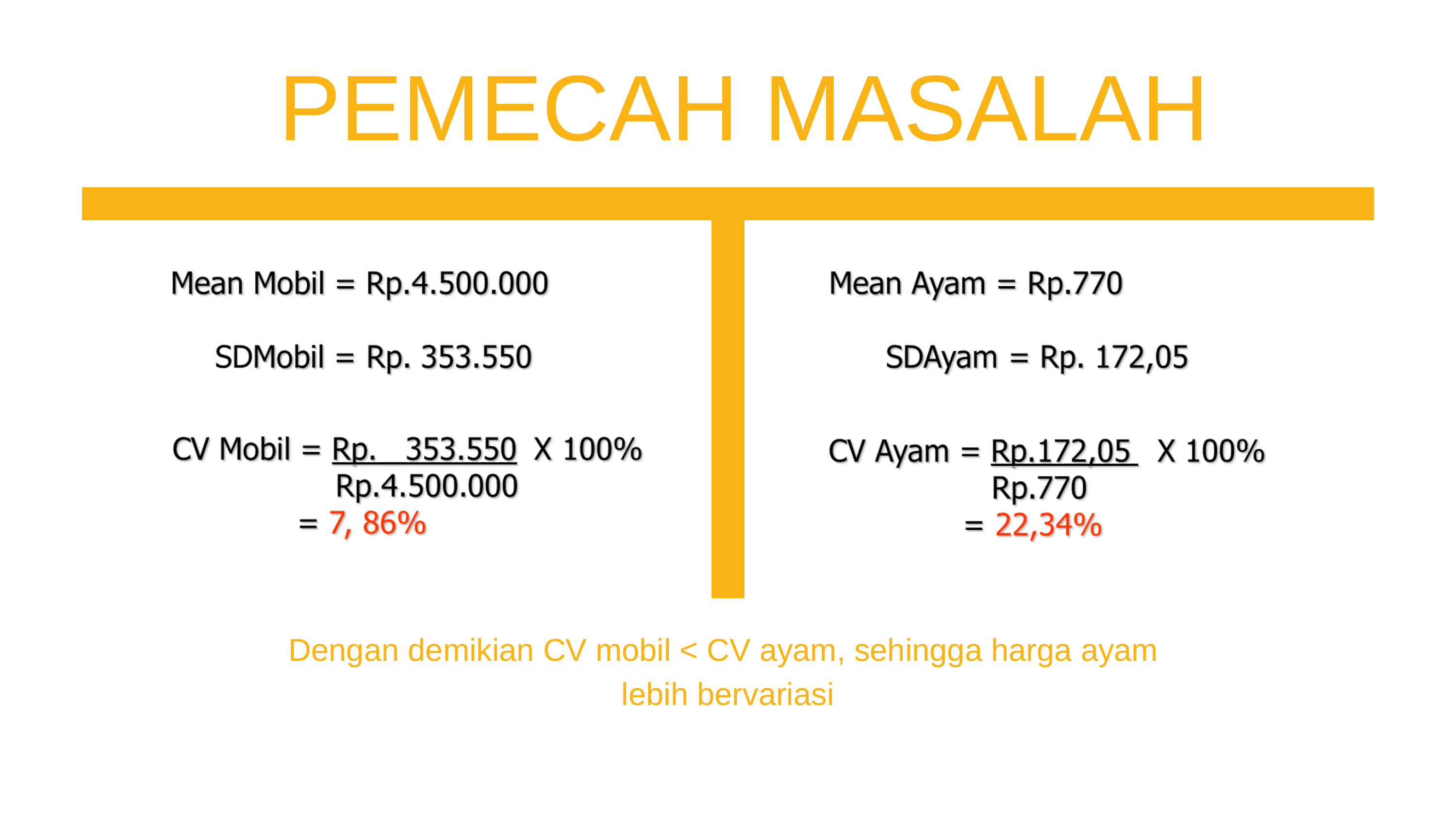

PEMECAH MASALAH

Dengan demikian CV mobil < CV ayam, sehingga harga ayam
lebih bervariasi